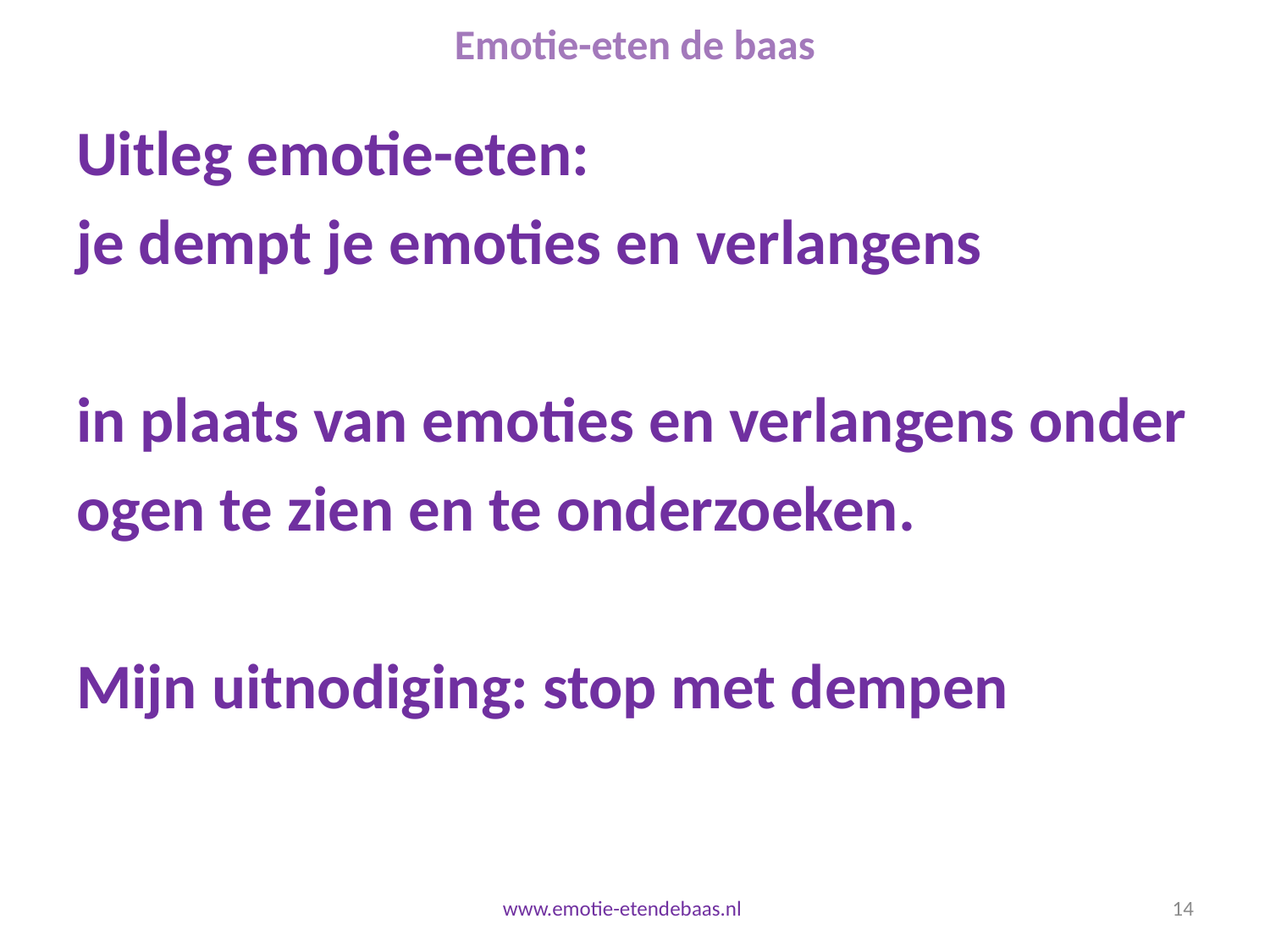

# Emotie-eten de baas
Uitleg emotie-eten:
je dempt je emoties en verlangens

in plaats van emoties en verlangens onder
ogen te zien en te onderzoeken.

Mijn uitnodiging: stop met dempen

ggg
www.emotie-etendebaas.nl
14